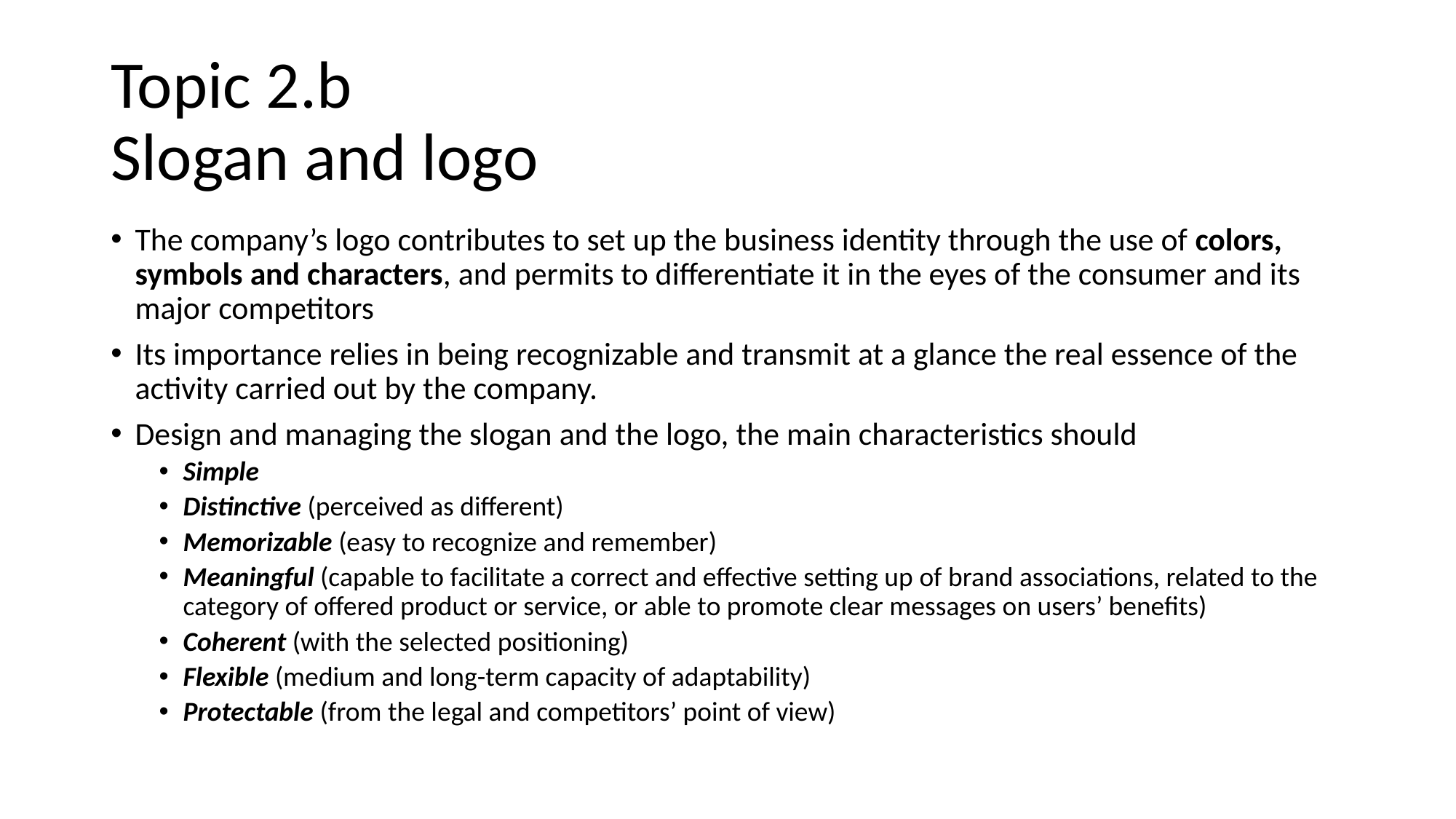

# Topic 2.b Slogan and logo
The company’s logo contributes to set up the business identity through the use of colors, symbols and characters, and permits to differentiate it in the eyes of the consumer and its major competitors
Its importance relies in being recognizable and transmit at a glance the real essence of the activity carried out by the company.
Design and managing the slogan and the logo, the main characteristics should
Simple
Distinctive (perceived as different)
Memorizable (easy to recognize and remember)
Meaningful (capable to facilitate a correct and effective setting up of brand associations, related to the category of offered product or service, or able to promote clear messages on users’ benefits)
Coherent (with the selected positioning)
Flexible (medium and long-term capacity of adaptability)
Protectable (from the legal and competitors’ point of view)